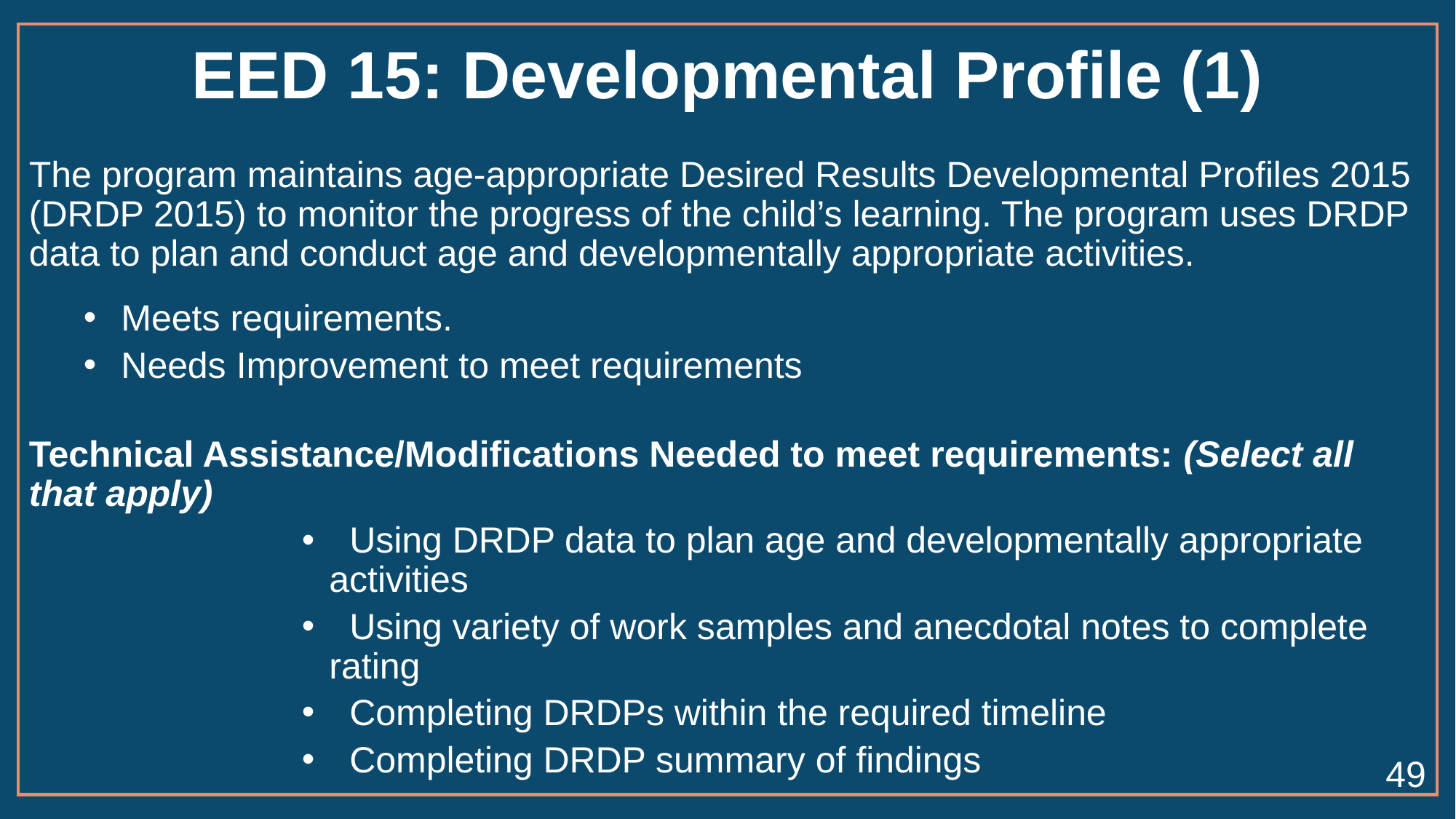

# EED 15: Developmental Profile (1)
The program maintains age-appropriate Desired Results Developmental Profiles 2015 (DRDP 2015) to monitor the progress of the child’s learning. The program uses DRDP data to plan and conduct age and developmentally appropriate activities.

 Meets requirements.
 Needs Improvement to meet requirements

Technical Assistance/Modifications Needed to meet requirements: (Select all that apply)
  Using DRDP data to plan age and developmentally appropriate 	 activities
  Using variety of work samples and anecdotal notes to complete 	rating
  Completing DRDPs within the required timeline
  Completing DRDP summary of findings

49